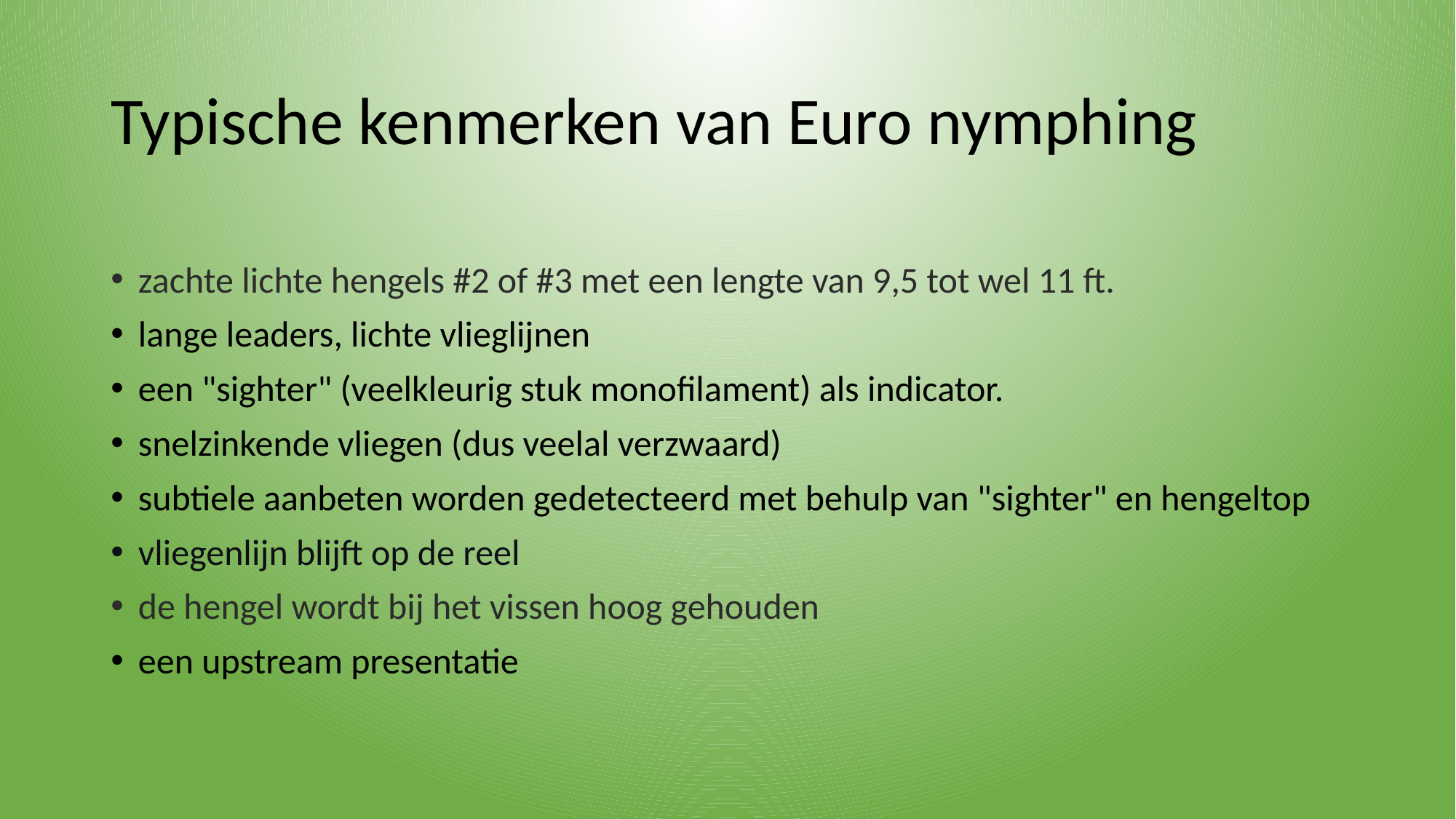

# Typische kenmerken van Euro nymphing
zachte lichte hengels #2 of #3 met een lengte van 9,5 tot wel 11 ft.
lange leaders, lichte vlieglijnen
een "sighter" (veelkleurig stuk monofilament) als indicator.
snelzinkende vliegen (dus veelal verzwaard)
subtiele aanbeten worden gedetecteerd met behulp van "sighter" en hengeltop
vliegenlijn blijft op de reel
de hengel wordt bij het vissen hoog gehouden
een upstream presentatie